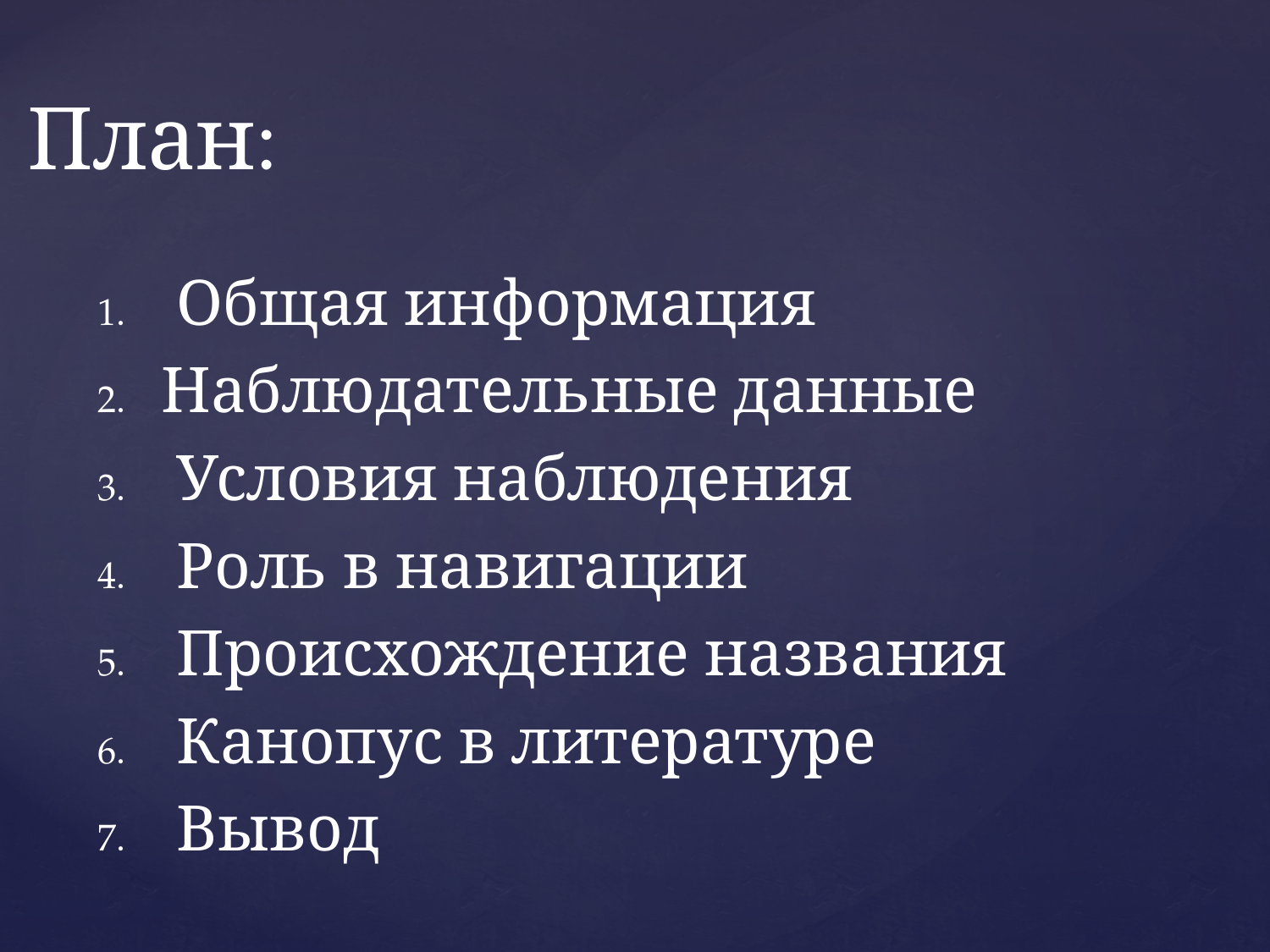

# План:
 Общая информация
Наблюдательные данные
 Условия наблюдения
 Роль в навигации
 Происхождение названия
 Канопус в литературе
 Вывод